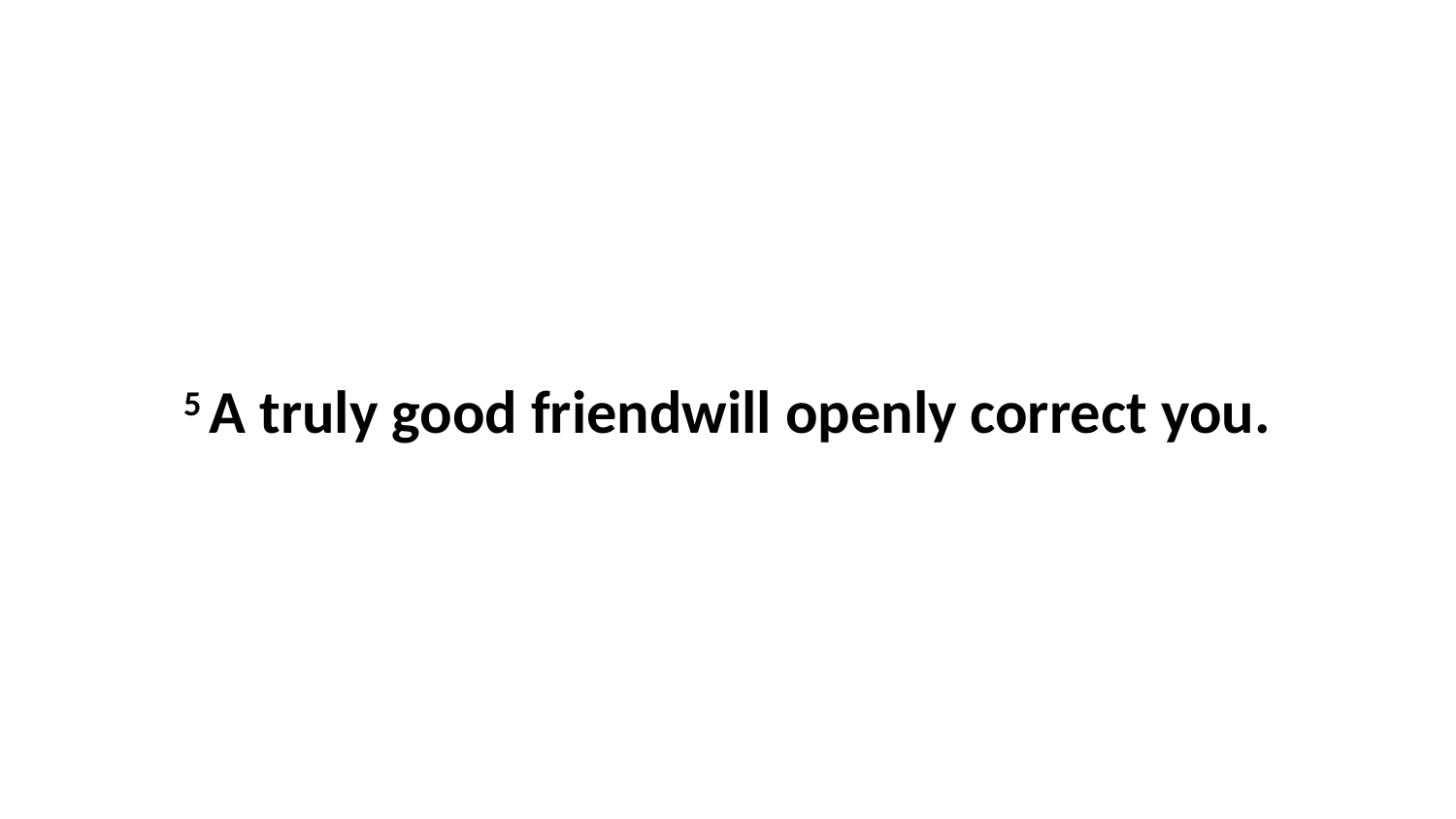

5 A truly good friendwill openly correct you.